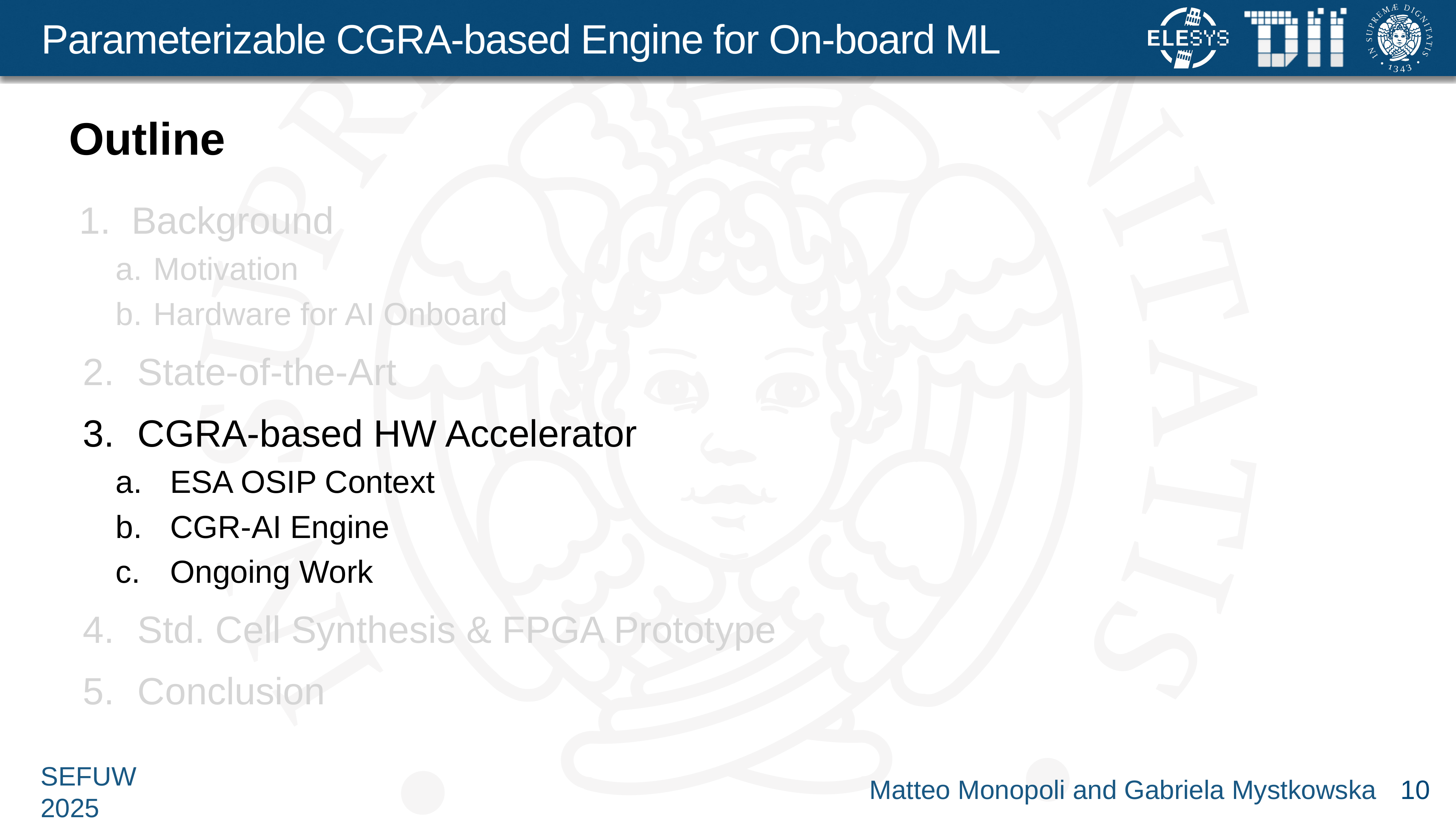

# Parameterizable CGRA-based Engine for On-board ML
Outline
 Background
Motivation
Hardware for AI Onboard
State-of-the-Art
CGRA-based HW Accelerator
ESA OSIP Context
CGR-AI Engine
Ongoing Work
Std. Cell Synthesis & FPGA Prototype
Conclusion

10
Matteo Monopoli and Gabriela Mystkowska
SEFUW 2025